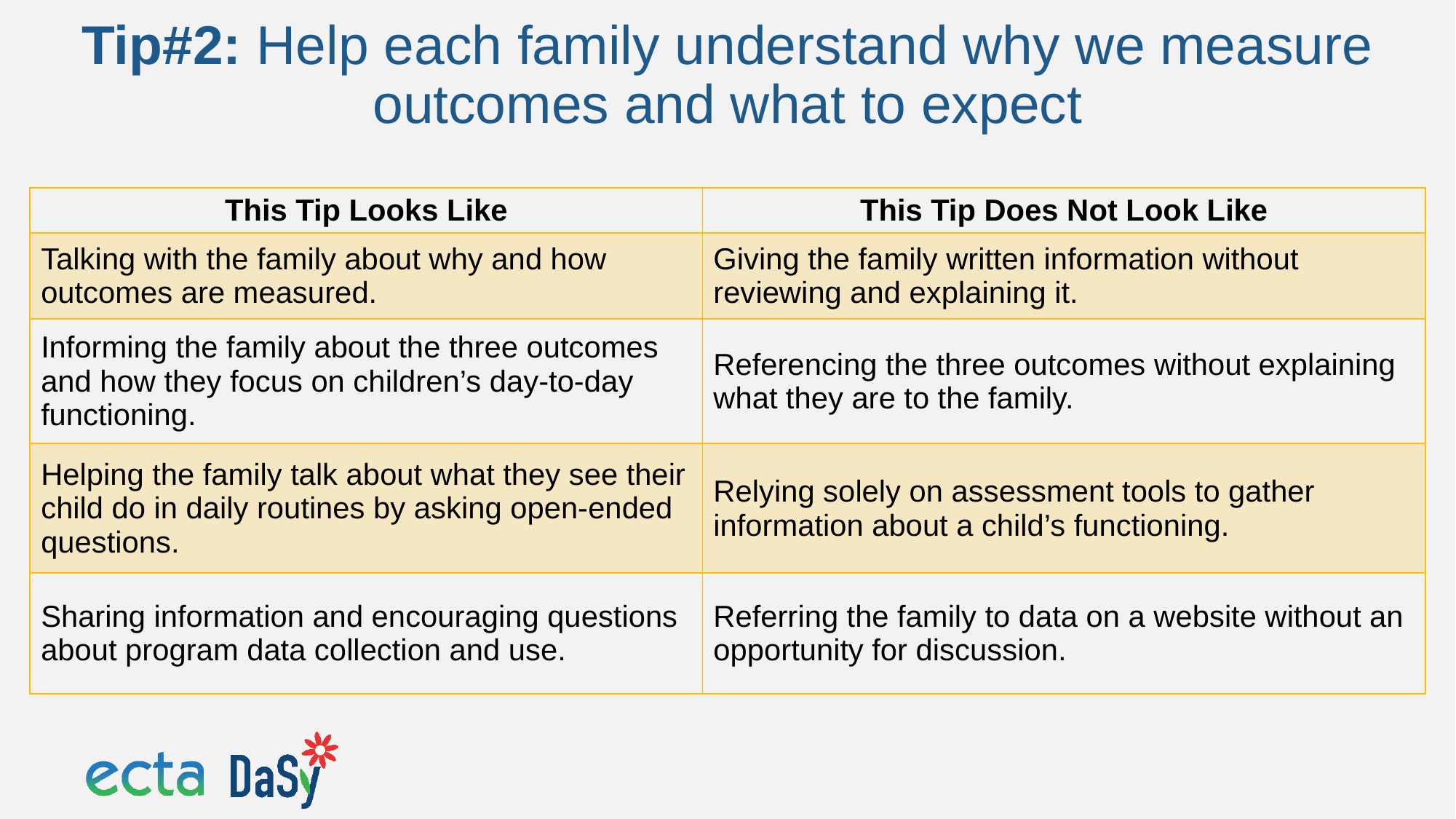

# Tip#2: Help each family understand why we measure outcomes and what to expect
| This Tip Looks Like | This Tip Does Not Look Like |
| --- | --- |
| Talking with the family about why and how outcomes are measured. | Giving the family written information without reviewing and explaining it. |
| Informing the family about the three outcomes and how they focus on children’s day-to-day functioning. | Referencing the three outcomes without explaining what they are to the family. |
| Helping the family talk about what they see their child do in daily routines by asking open-ended questions. | Relying solely on assessment tools to gather information about a child’s functioning. |
| Sharing information and encouraging questions about program data collection and use. | Referring the family to data on a website without an opportunity for discussion. |